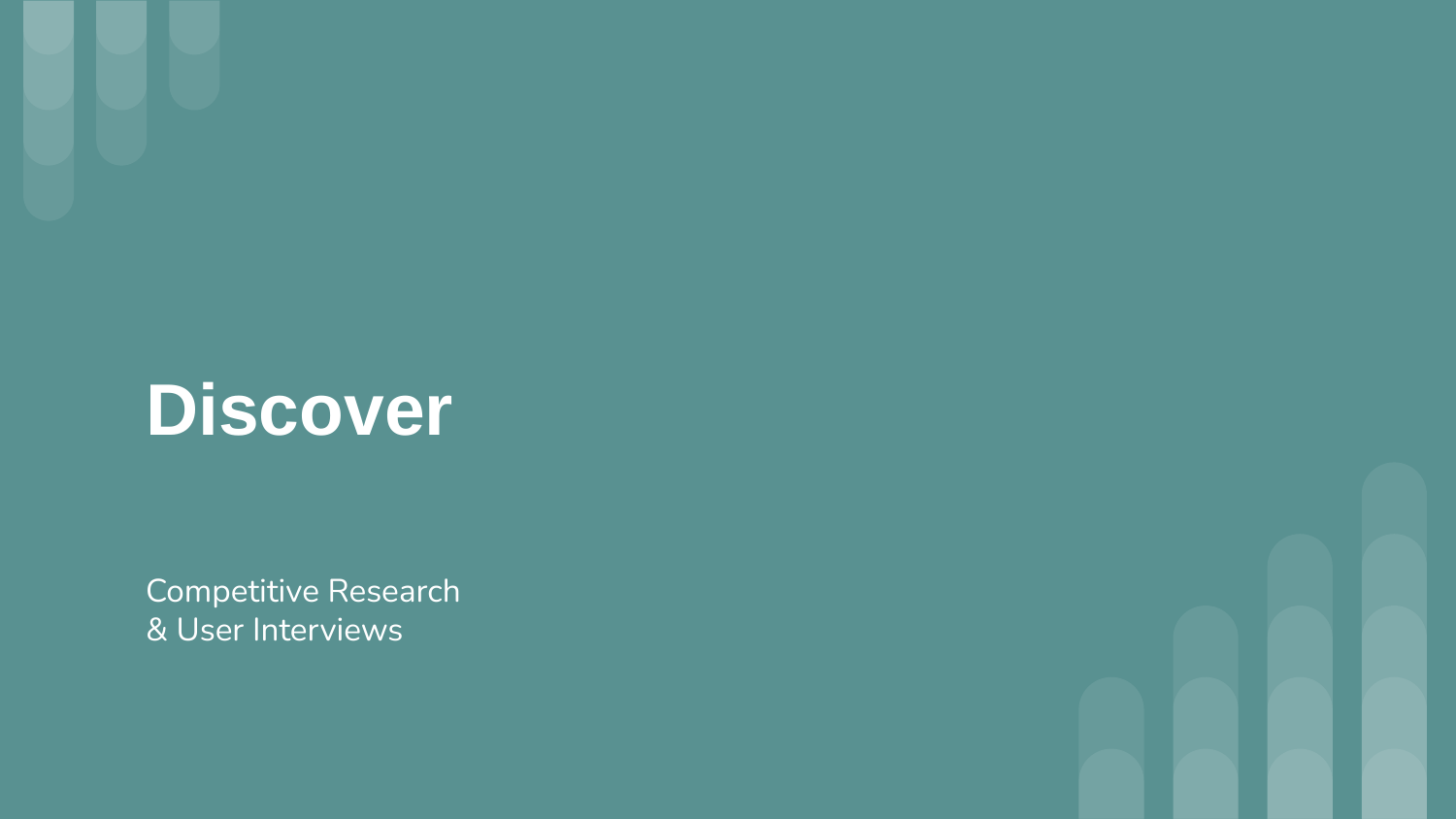

# Discover
Competitive Research
& User Interviews